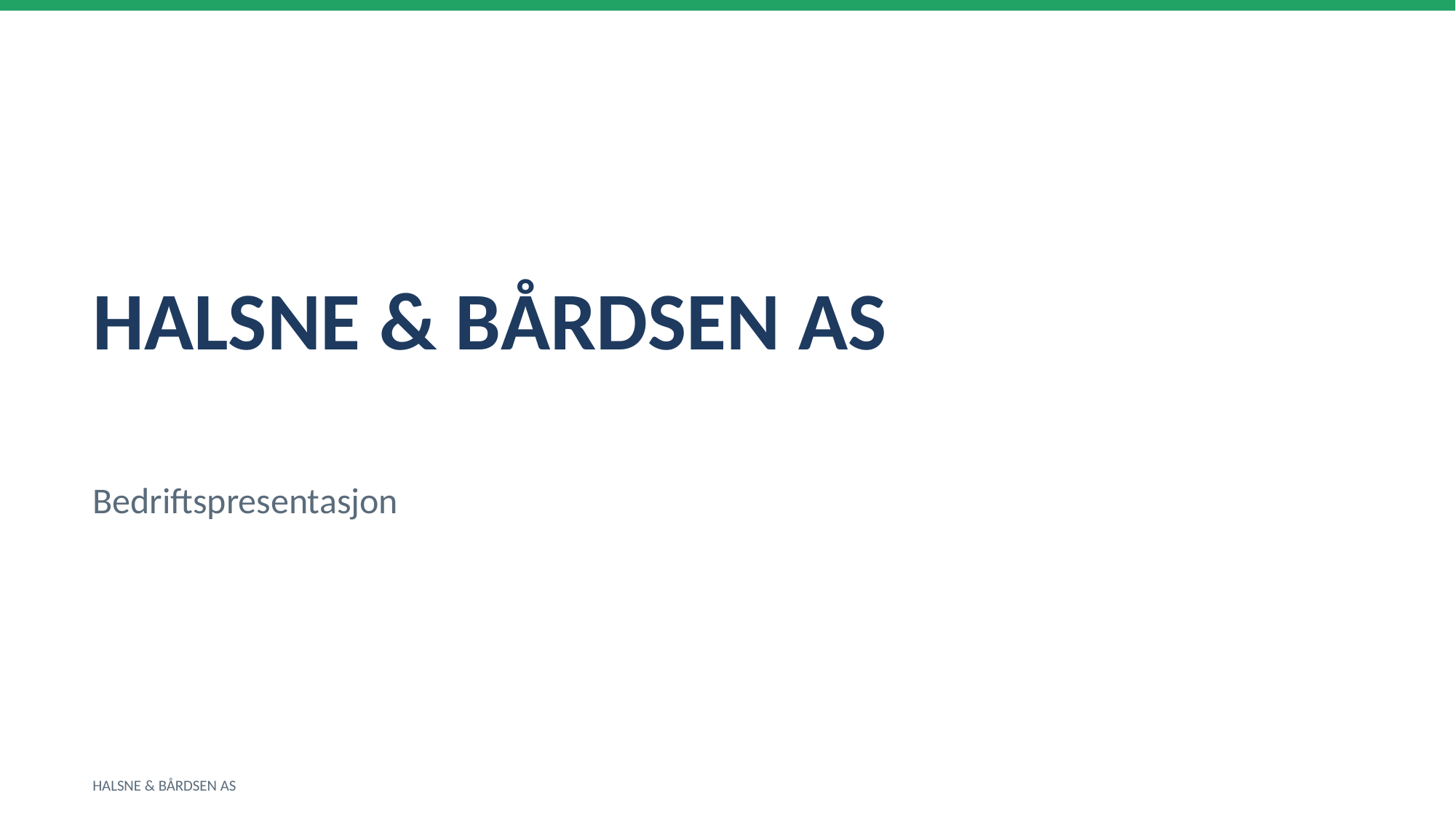

HALSNE & BÅRDSEN AS
Bedriftspresentasjon
HALSNE & BÅRDSEN AS